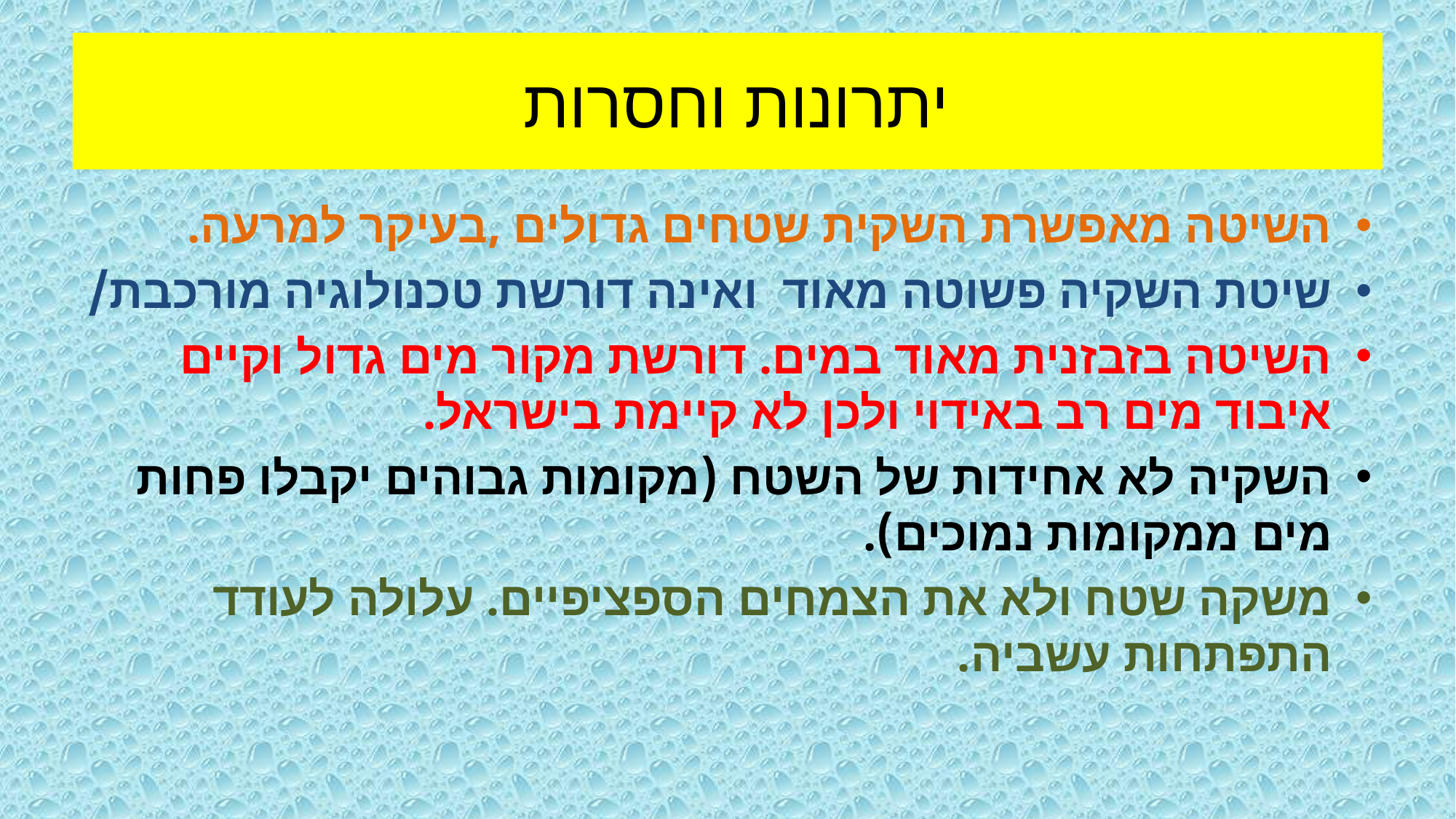

# יתרונות וחסרות
השיטה מאפשרת השקית שטחים גדולים ,בעיקר למרעה.
שיטת השקיה פשוטה מאוד  ואינה דורשת טכנולוגיה מורכבת/
השיטה בזבזנית מאוד במים. דורשת מקור מים גדול וקיים איבוד מים רב באידוי ולכן לא קיימת בישראל.
השקיה לא אחידות של השטח (מקומות גבוהים יקבלו פחות מים ממקומות נמוכים).
משקה שטח ולא את הצמחים הספציפיים. עלולה לעודד התפתחות עשביה.